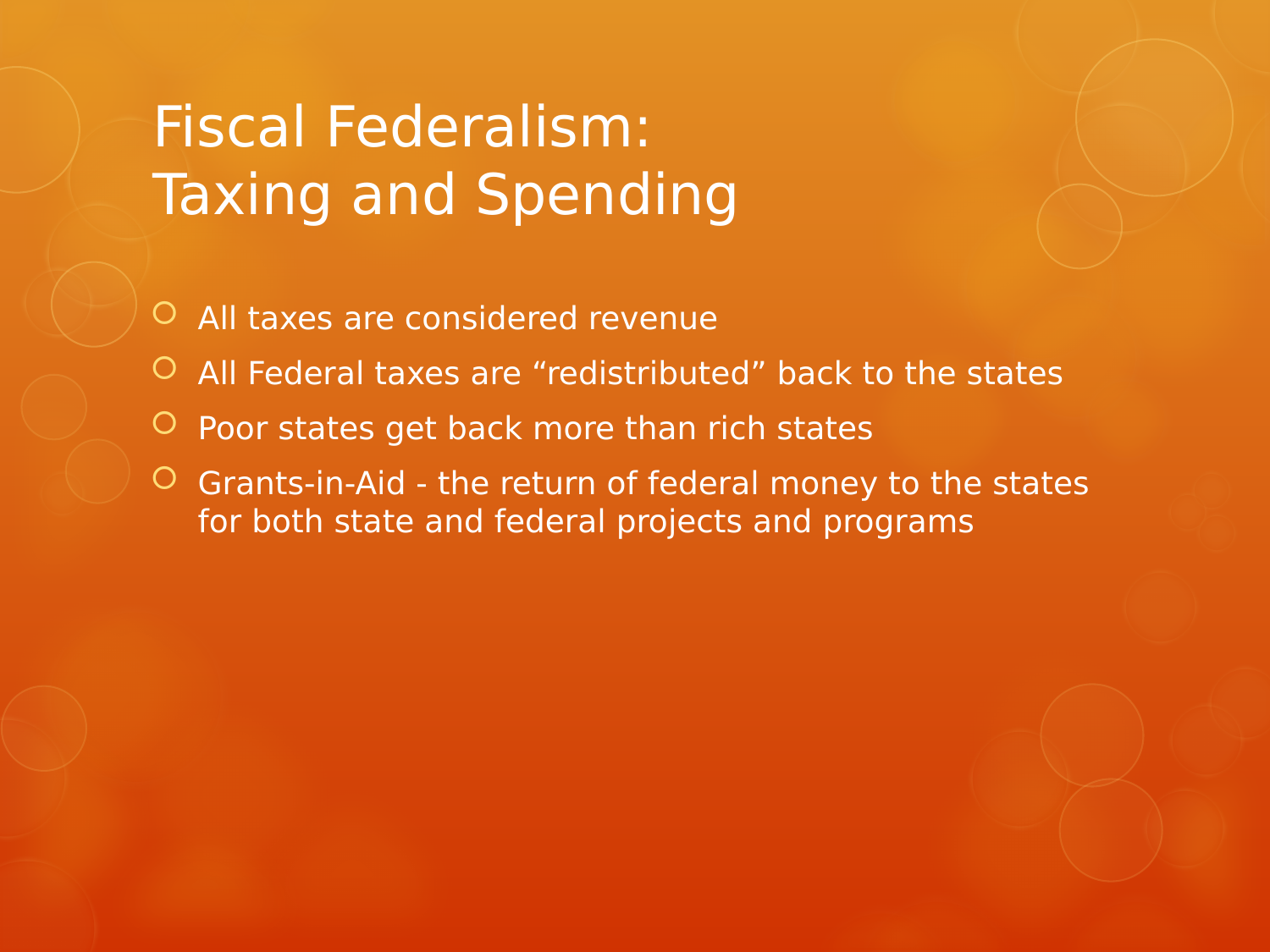

# Fiscal Federalism: Taxing and Spending
All taxes are considered revenue
All Federal taxes are “redistributed” back to the states
Poor states get back more than rich states
Grants-in-Aid - the return of federal money to the states for both state and federal projects and programs